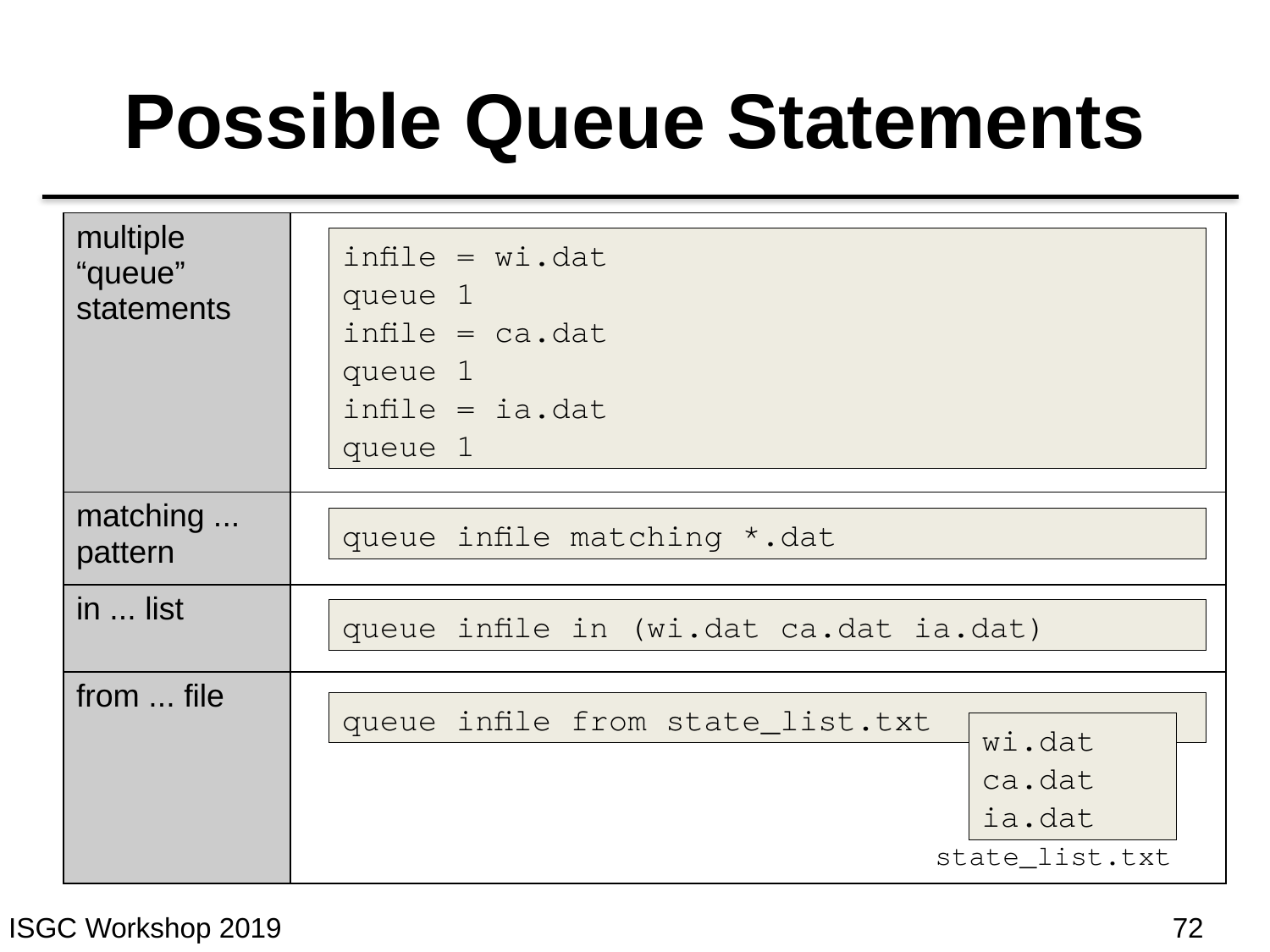

# Possible Queue Statements
| multiple “queue” statements |  |
| --- | --- |
| matching ... pattern |  |
| in ... list |  |
| from ... file |  |
infile = wi.dat
queue 1
infile = ca.dat
queue 1
infile = ia.dat
queue 1
queue infile matching *.dat
queue infile in (wi.dat ca.dat ia.dat)
queue infile from state_list.txt
wi.dat
ca.dat
ia.dat
state_list.txt